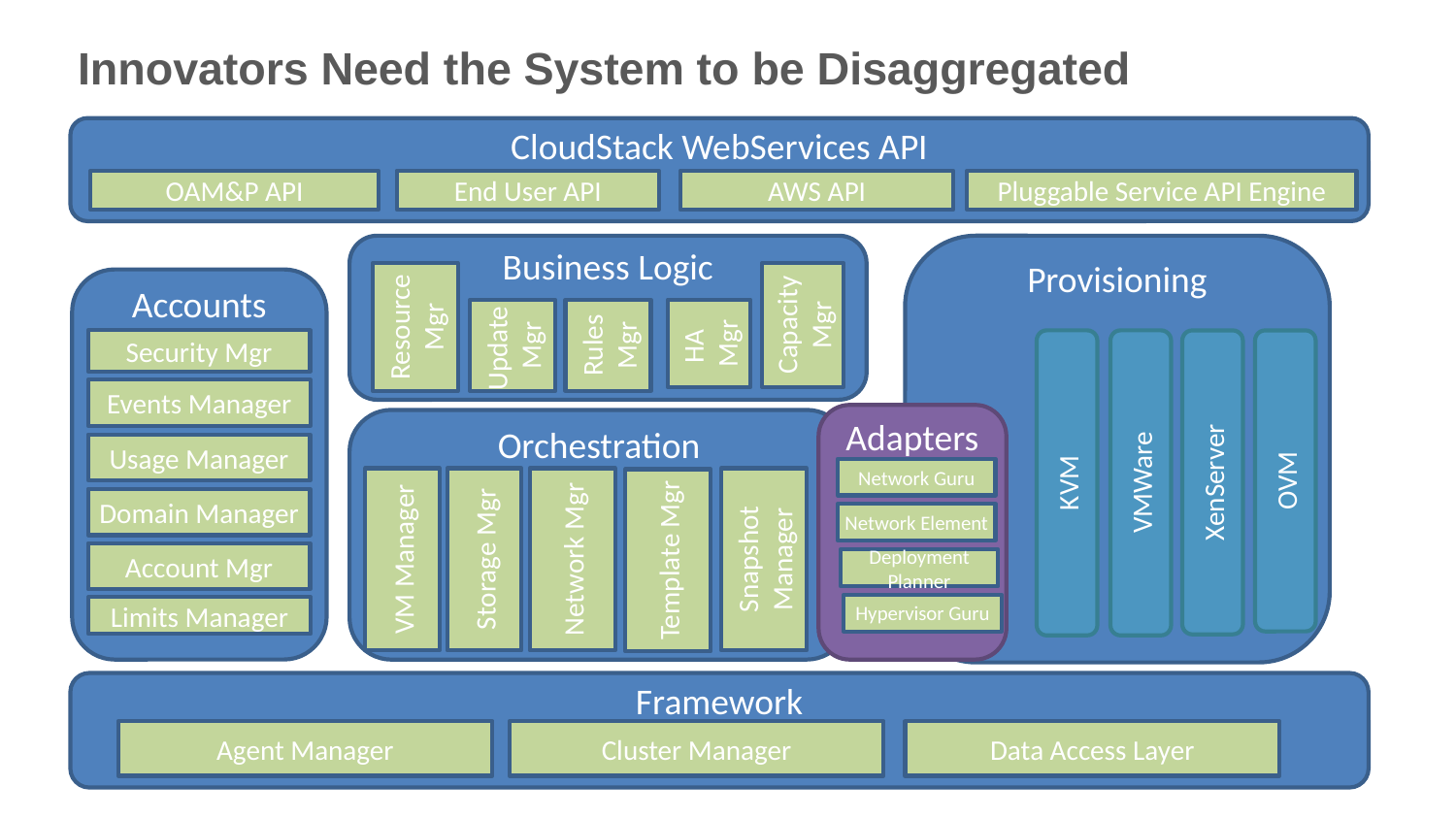

Innovators Need the System to be Disaggregated
CloudStack WebServices API

OAM&P API
End User API
AWS API
Pluggable Service API Engine
Business Logic
Provisioning
Capacity Mgr
Resource Mgr
Accounts
Update
Mgr
Rules Mgr
HA
Mgr
KVM
OVM
Security Mgr
VMWare
XenServer
Events Manager
Adapters
Orchestration
Usage Manager
Network Guru
VM Manager
Storage Mgr
Network Mgr
Snapshot Manager
Template Mgr
Domain Manager
Network Element
Account Mgr
Deployment Planner
Hypervisor Guru
Limits Manager
Framework
Agent Manager
Cluster Manager
Data Access Layer